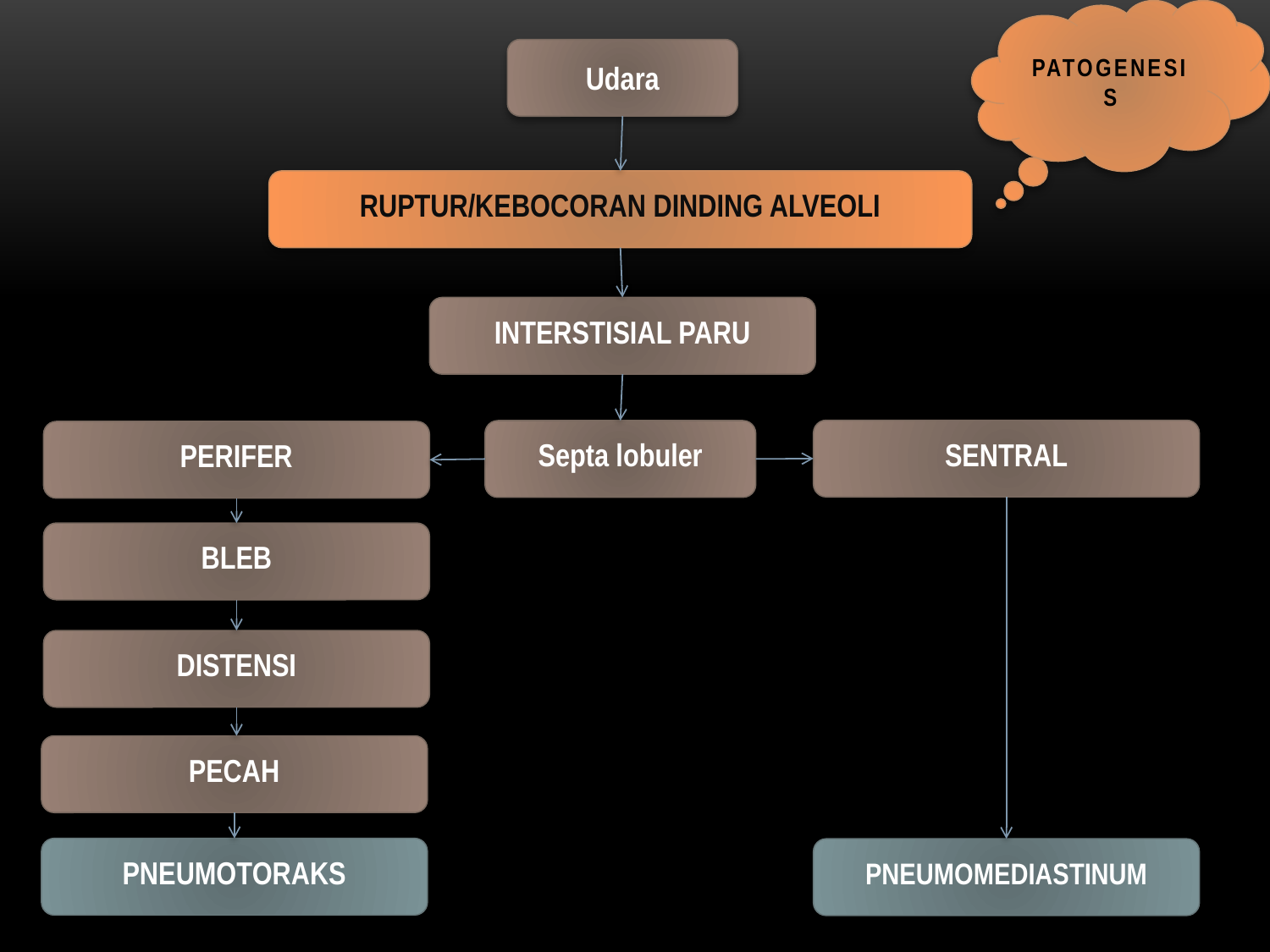

PATOGENESIS
Udara
RUPTUR/KEBOCORAN DINDING ALVEOLI
INTERSTISIAL PARU
SENTRAL
Septa lobuler
PERIFER
BLEB

DISTENSI
PECAH
PNEUMOTORAKS
PNEUMOMEDIASTINUM